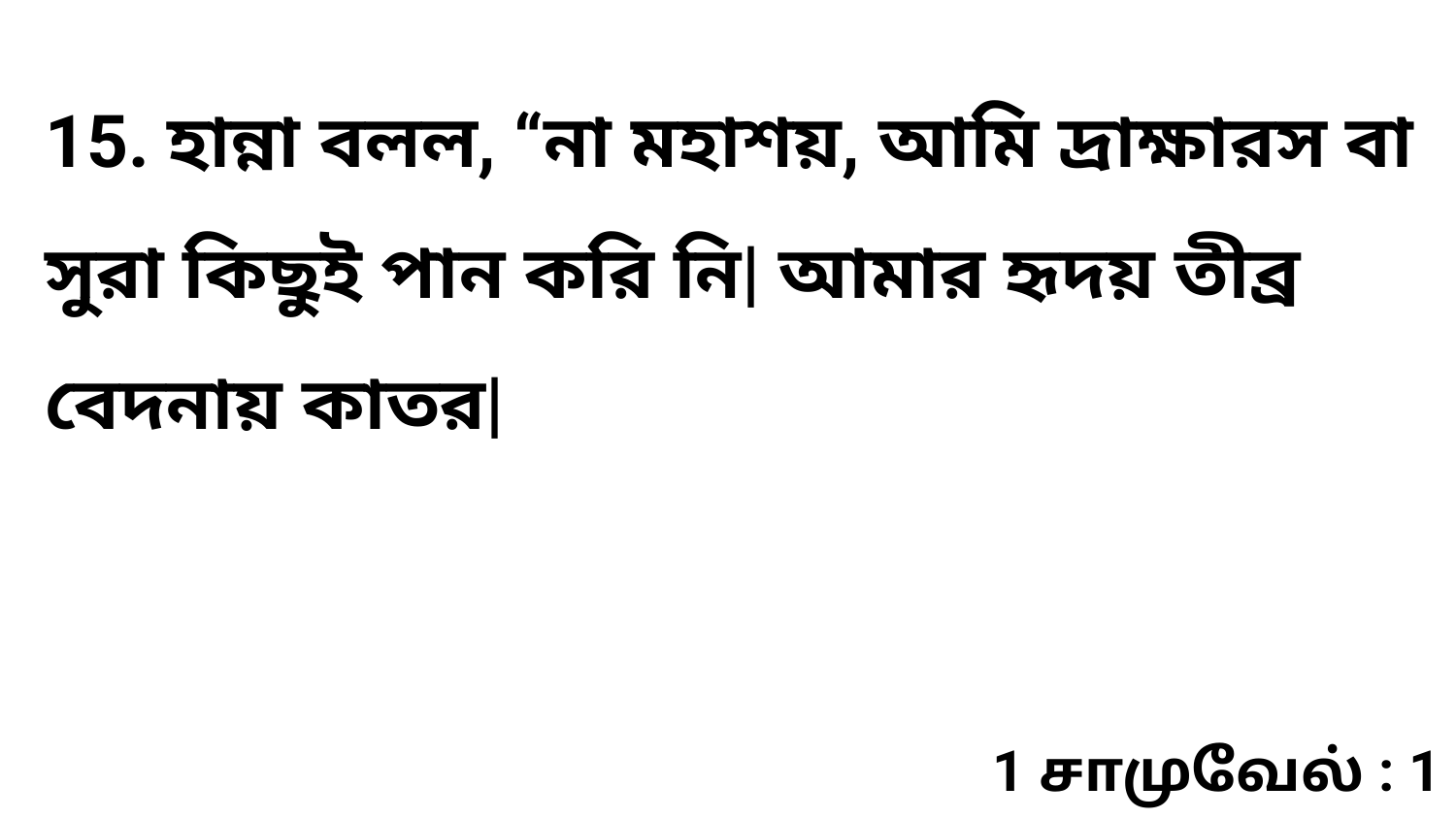

15. হান্না বলল, “না মহাশয়, আমি দ্রাক্ষারস বা সুরা কিছুই পান করি নি| আমার হৃদয় তীব্র বেদনায় কাতর|
1 சாமுவேல் : 1